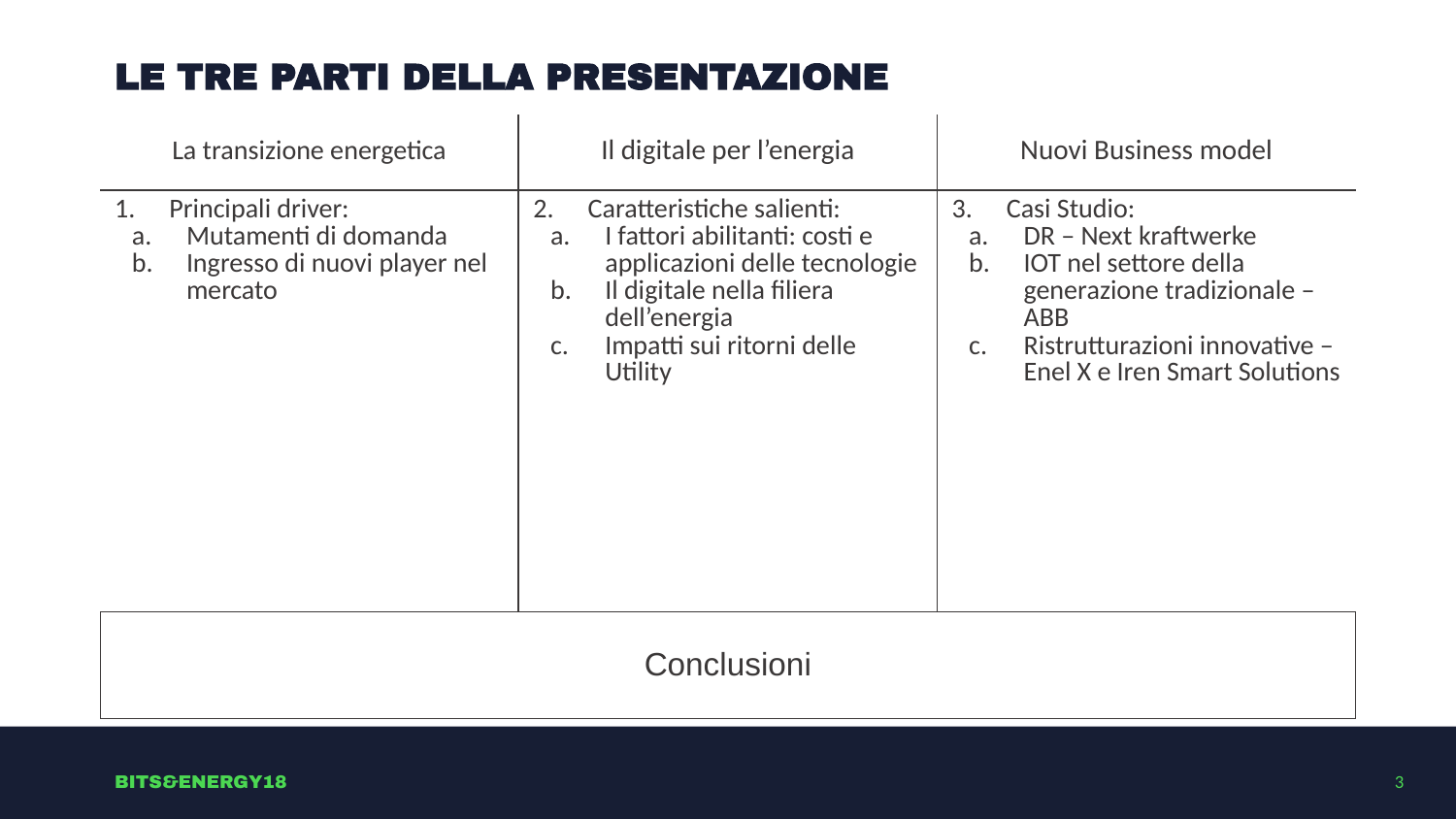

# Le tre parti della presentazione
| La transizione energetica | Il digitale per l’energia | Nuovi Business model |
| --- | --- | --- |
| Principali driver: Mutamenti di domanda Ingresso di nuovi player nel mercato | Caratteristiche salienti: I fattori abilitanti: costi e applicazioni delle tecnologie Il digitale nella filiera dell’energia Impatti sui ritorni delle Utility | Casi Studio: DR – Next kraftwerke IOT nel settore della generazione tradizionale – ABB Ristrutturazioni innovative – Enel X e Iren Smart Solutions |
Conclusioni
BITS&ENERGY18
3